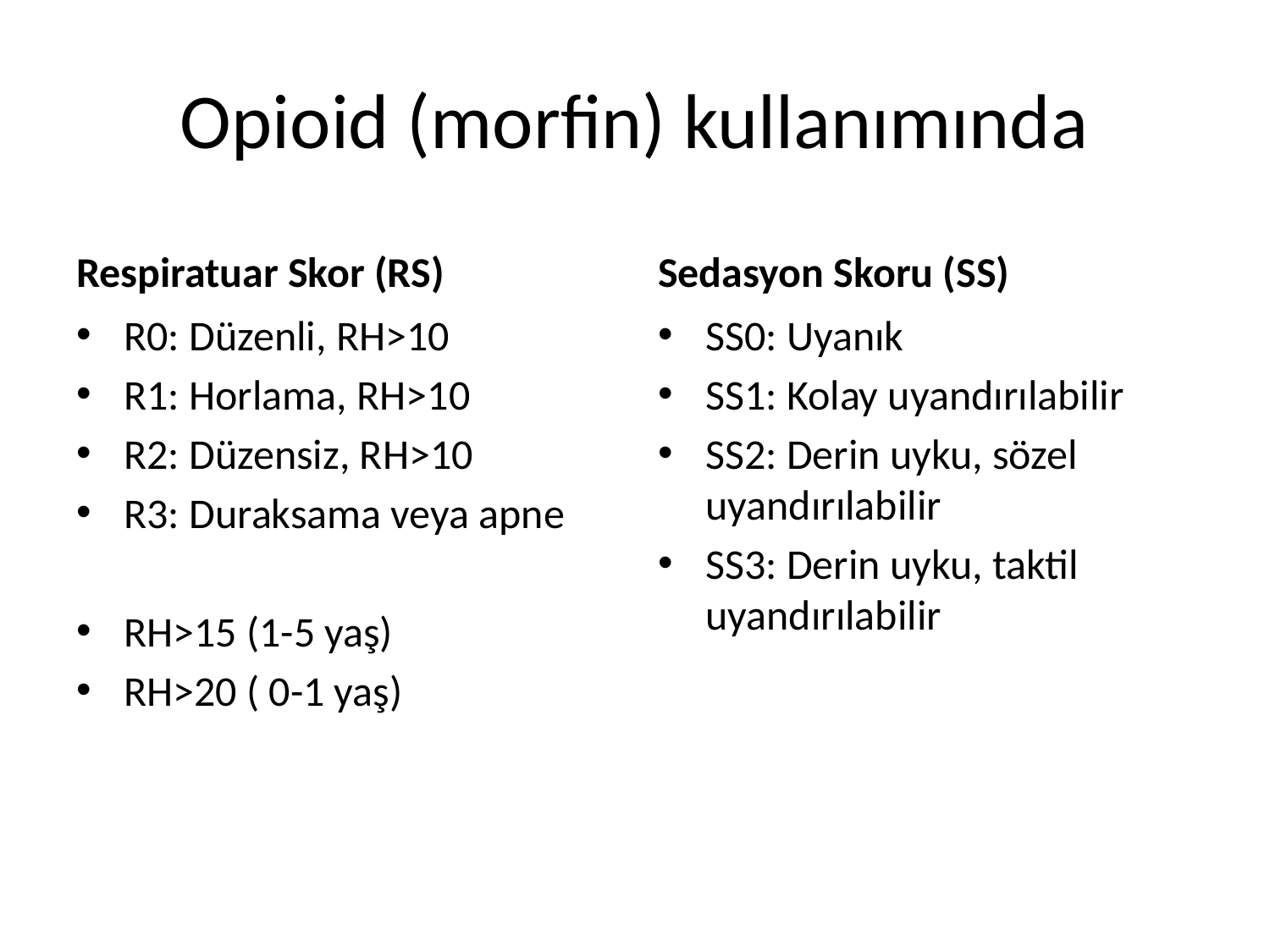

# Opioid (morfin) kullanımında
Respiratuar Skor (RS)
Sedasyon Skoru (SS)
R0: Düzenli, RH>10
R1: Horlama, RH>10
R2: Düzensiz, RH>10
R3: Duraksama veya apne

RH>15 (1-5 yaş)
RH>20 ( 0-1 yaş)
SS0: Uyanık
SS1: Kolay uyandırılabilir
SS2: Derin uyku, sözel uyandırılabilir
SS3: Derin uyku, taktil uyandırılabilir